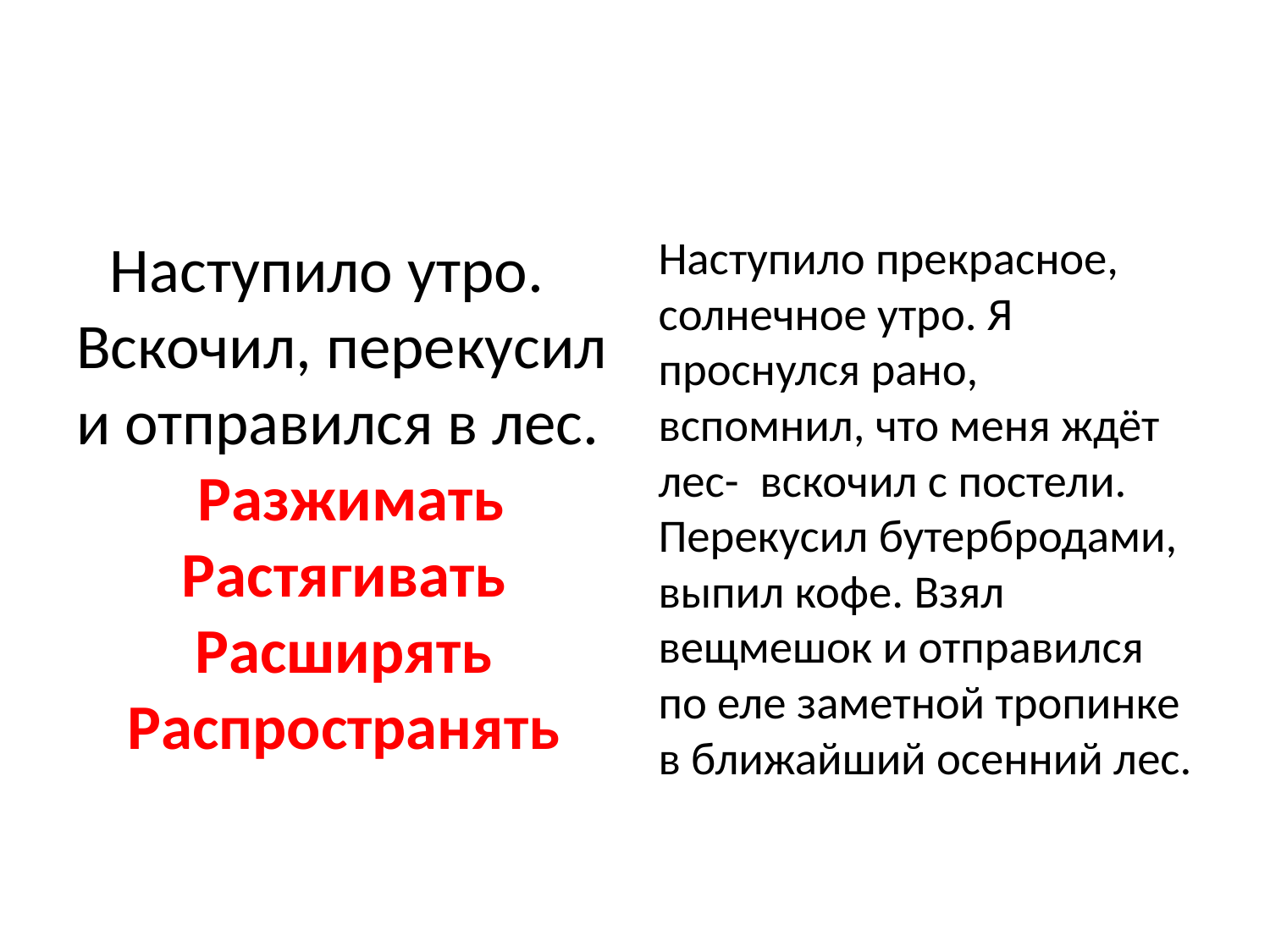

#
   Наступило утро. Вскочил, перекусил и отправился в лес.
 Разжимать
Растягивать
Расширять
Распространять

Наступило прекрасное, солнечное утро. Я проснулся рано, вспомнил, что меня ждёт лес-  вскочил с постели. Перекусил бутербродами, выпил кофе. Взял вещмешок и отправился по еле заметной тропинке в ближайший осенний лес.